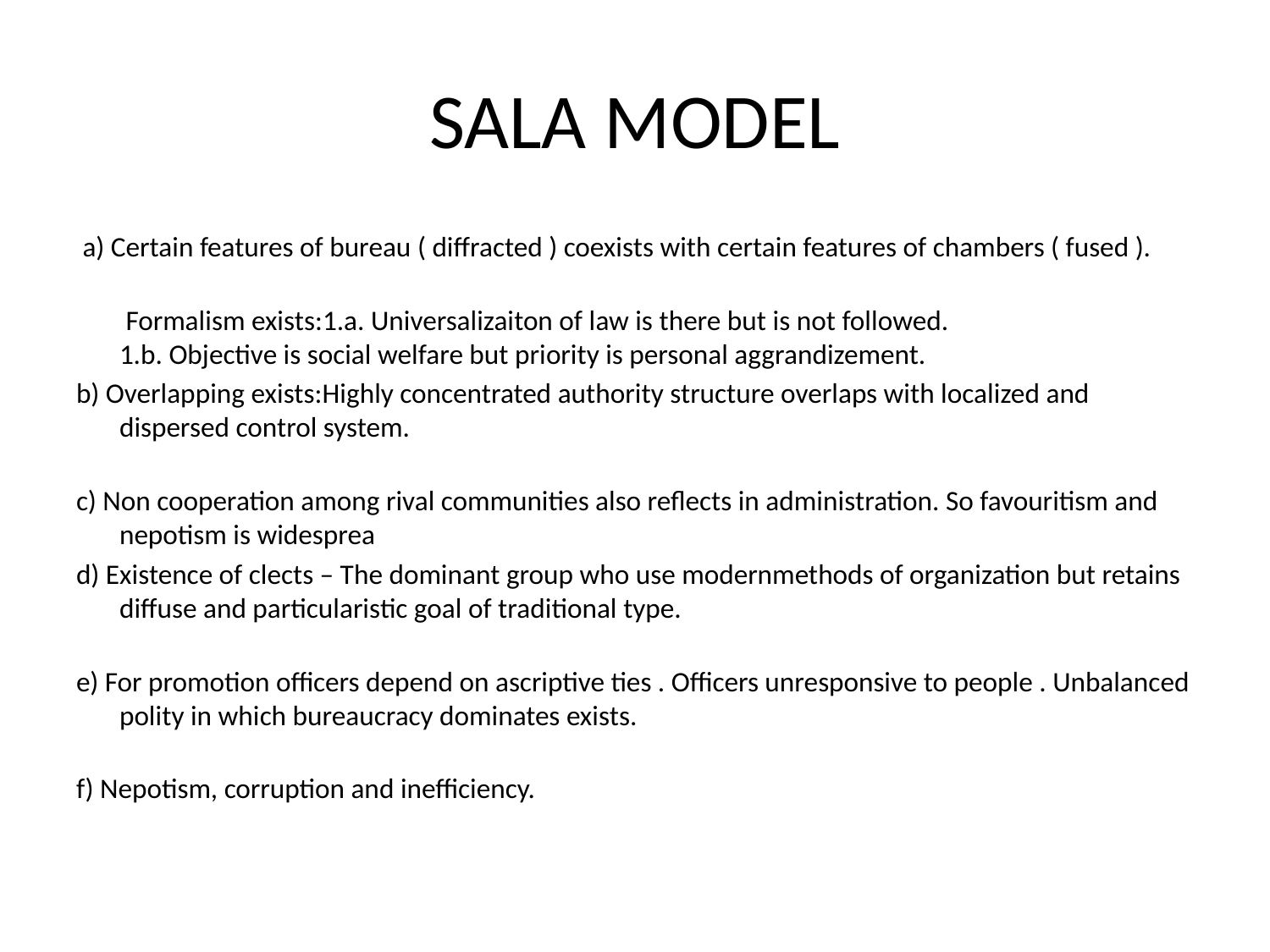

# SALA MODEL
 a) Certain features of bureau ( diffracted ) coexists with certain features of chambers ( fused ).
 Formalism exists:1.a. Universalizaiton of law is there but is not followed.
1.b. Objective is social welfare but priority is personal aggrandizement.
b) Overlapping exists:Highly concentrated authority structure overlaps with localized and dispersed control system.
c) Non cooperation among rival communities also reflects in administration. So favouritism and nepotism is widesprea
d) Existence of clects – The dominant group who use modernmethods of organization but retains diffuse and particularistic goal of traditional type.
e) For promotion officers depend on ascriptive ties . Officers unresponsive to people . Unbalanced polity in which bureaucracy dominates exists.
f) Nepotism, corruption and inefficiency.